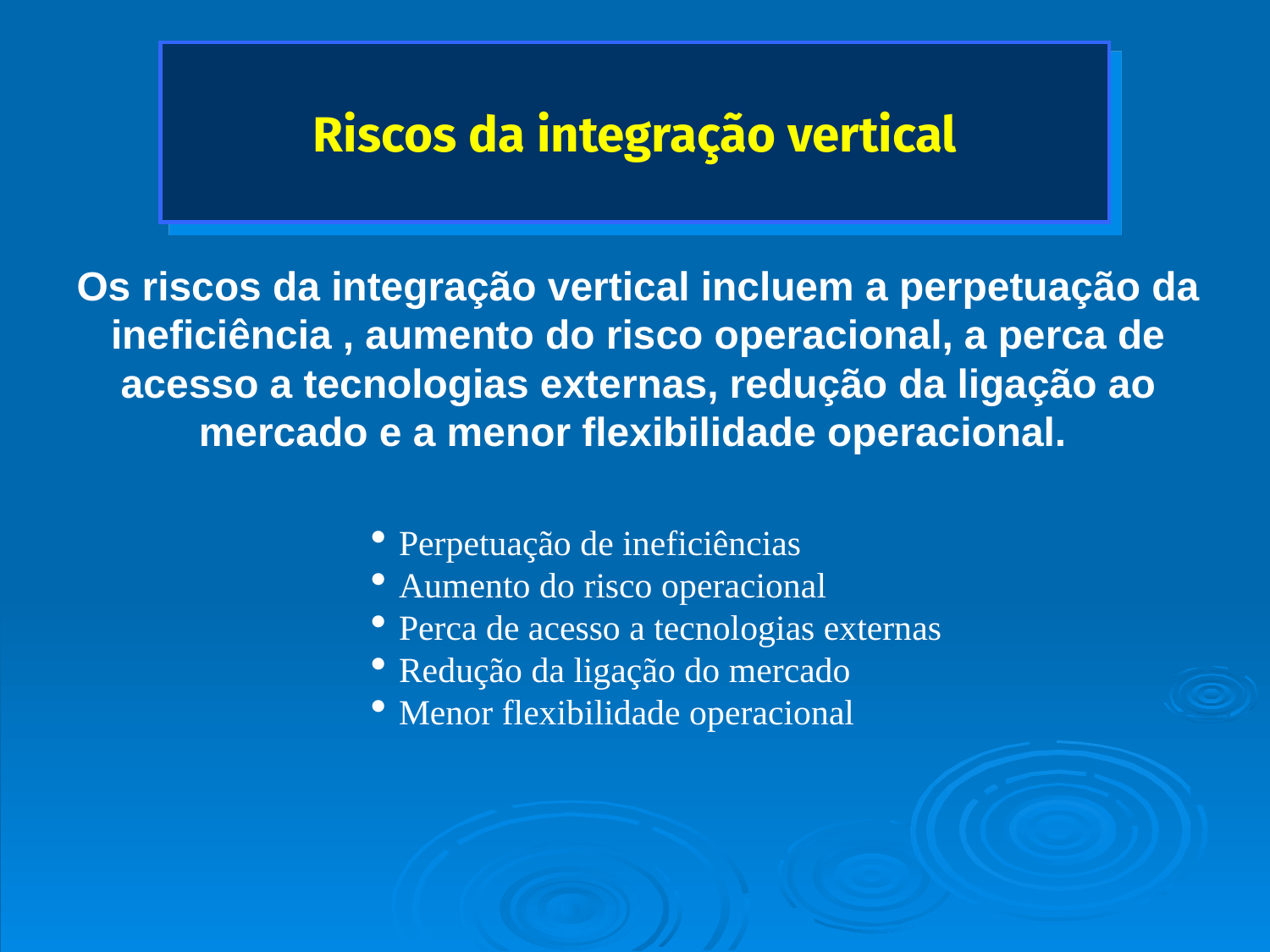

# Riscos da integração vertical
Os riscos da integração vertical incluem a perpetuação da ineficiência , aumento do risco operacional, a perca de acesso a tecnologias externas, redução da ligação ao mercado e a menor flexibilidade operacional.
Perpetuação de ineficiências
Aumento do risco operacional
Perca de acesso a tecnologias externas
Redução da ligação do mercado
Menor flexibilidade operacional